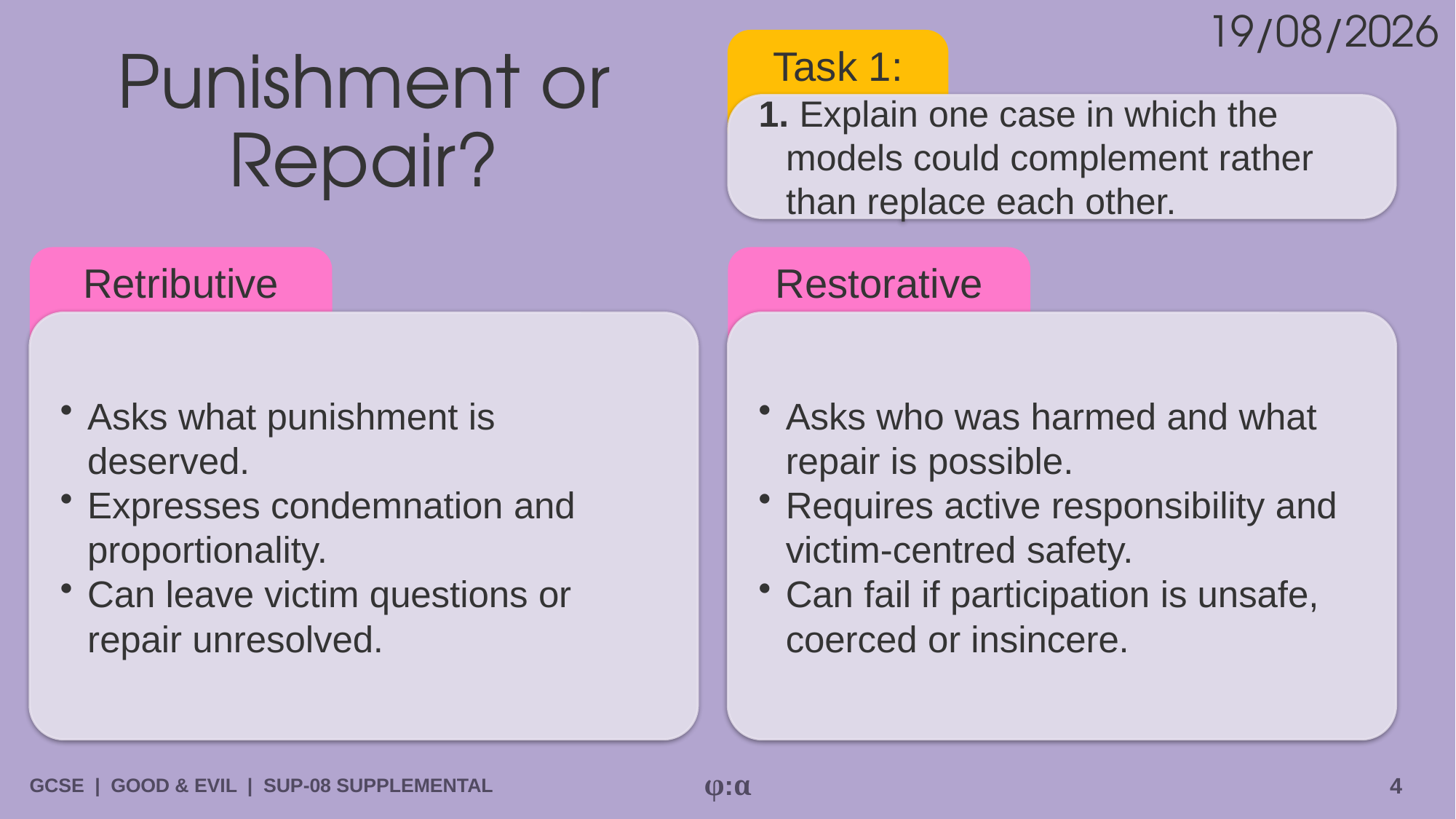

19/08/2026
# Punishment or Repair?
Task 1:
1. Explain one case in which the models could complement rather than replace each other.
Retributive
Restorative
​Asks what punishment is deserved.
​Expresses condemnation and proportionality.
​Can leave victim questions or repair unresolved.
​Asks who was harmed and what repair is possible.
​Requires active responsibility and victim-centred safety.
​Can fail if participation is unsafe, coerced or insincere.
GCSE  |  GOOD & EVIL  |  SUP-08 SUPPLEMENTAL
φ:α
4